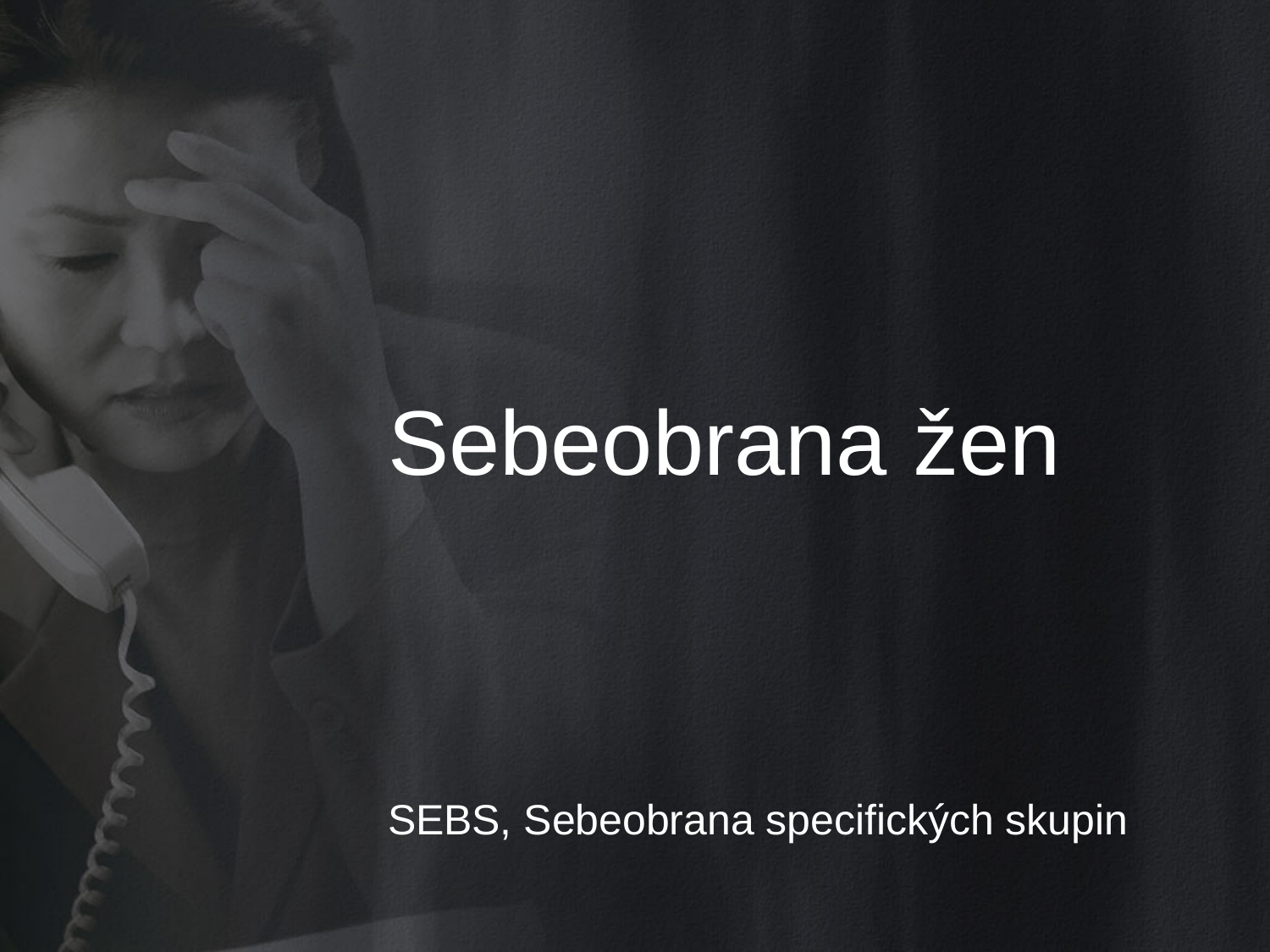

# Sebeobrana žen
SEBS, Sebeobrana specifických skupin